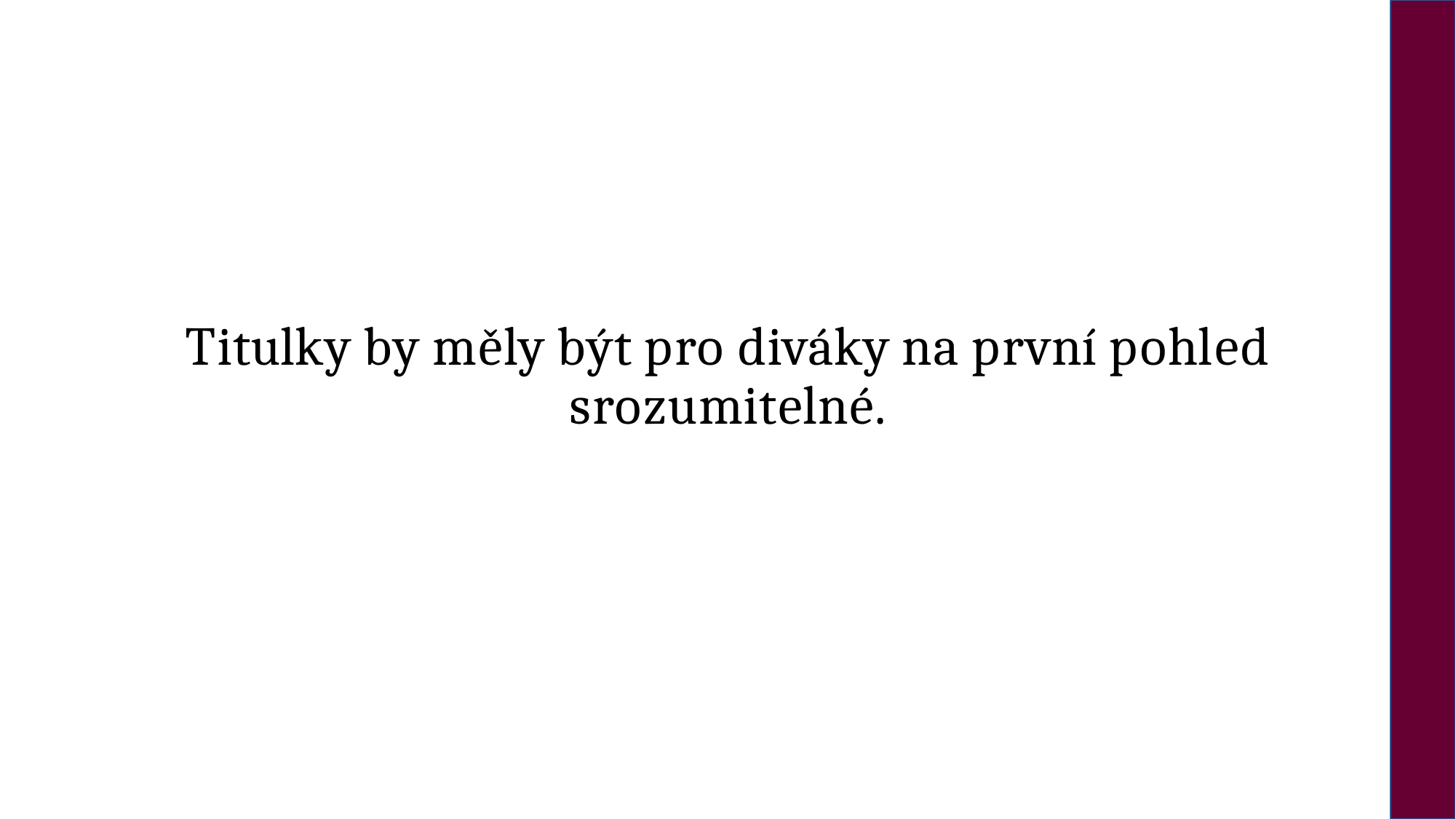

Titulky by měly být pro diváky na první pohled srozumitelné.